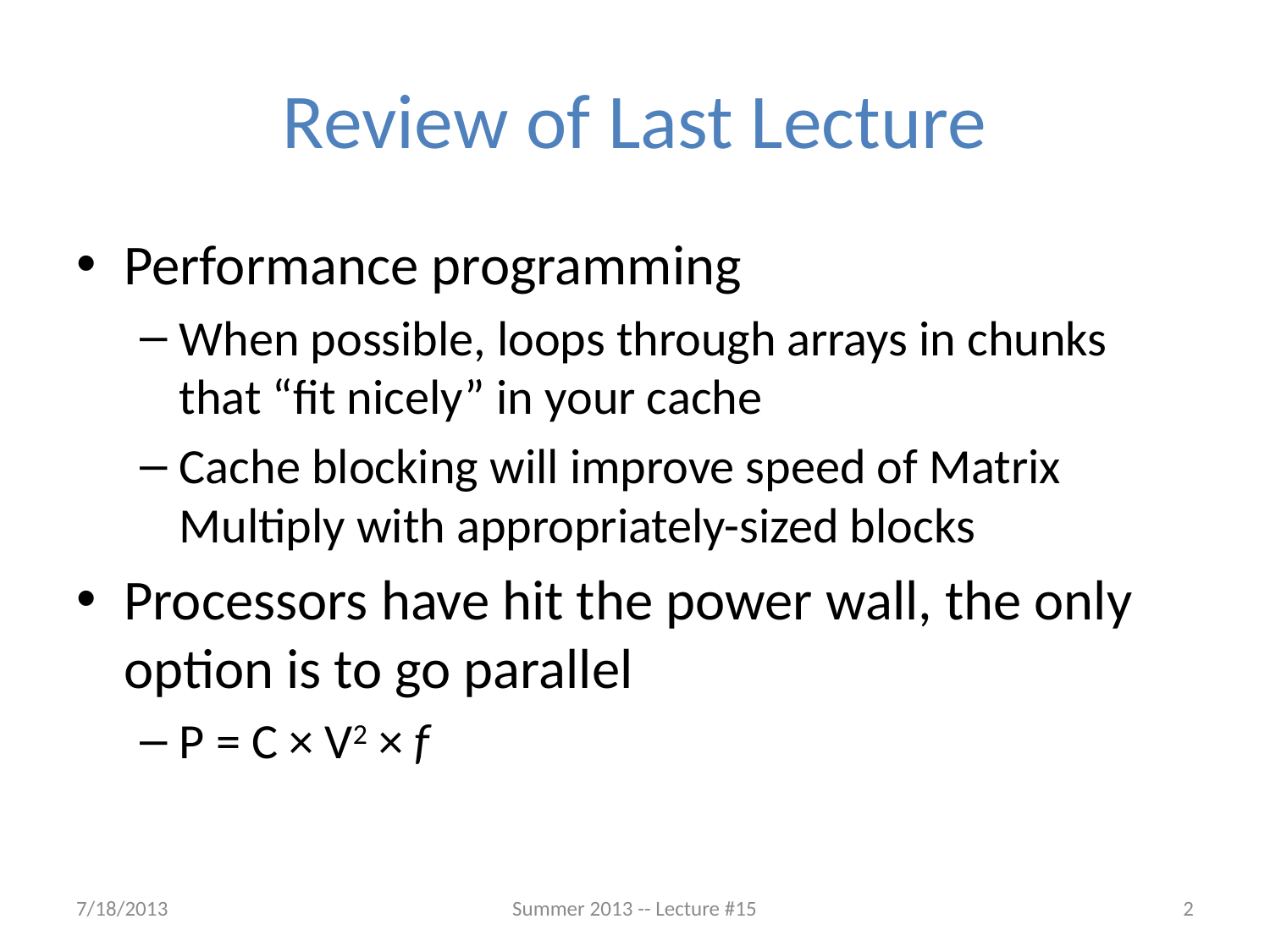

# Review of Last Lecture
Performance programming
When possible, loops through arrays in chunks that “fit nicely” in your cache
Cache blocking will improve speed of Matrix Multiply with appropriately-sized blocks
Processors have hit the power wall, the only option is to go parallel
P = C × V2 × f
7/18/2013
Summer 2013 -- Lecture #15
2